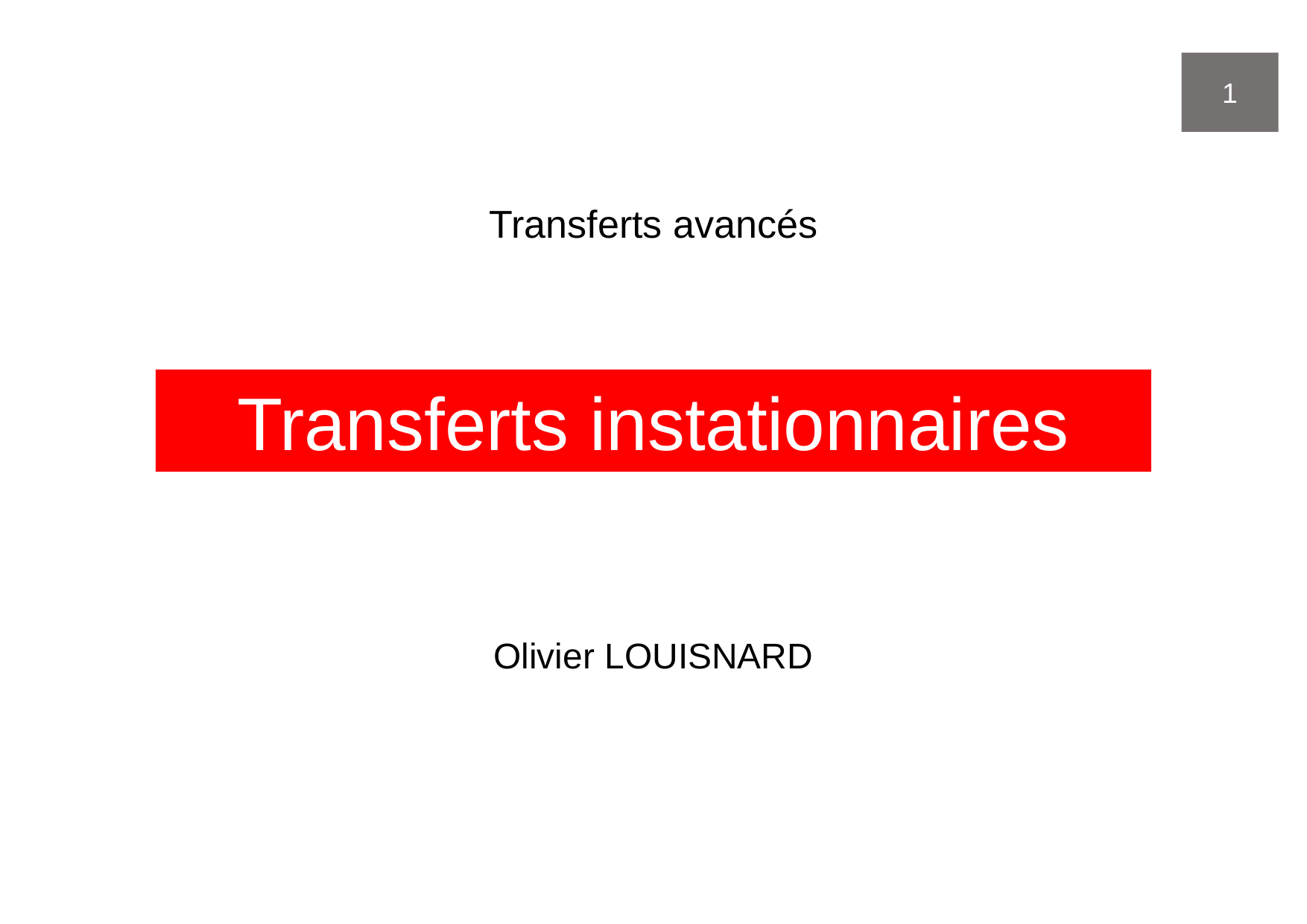

1
Transferts avancés
Transferts instationnaires
Olivier LOUISNARD